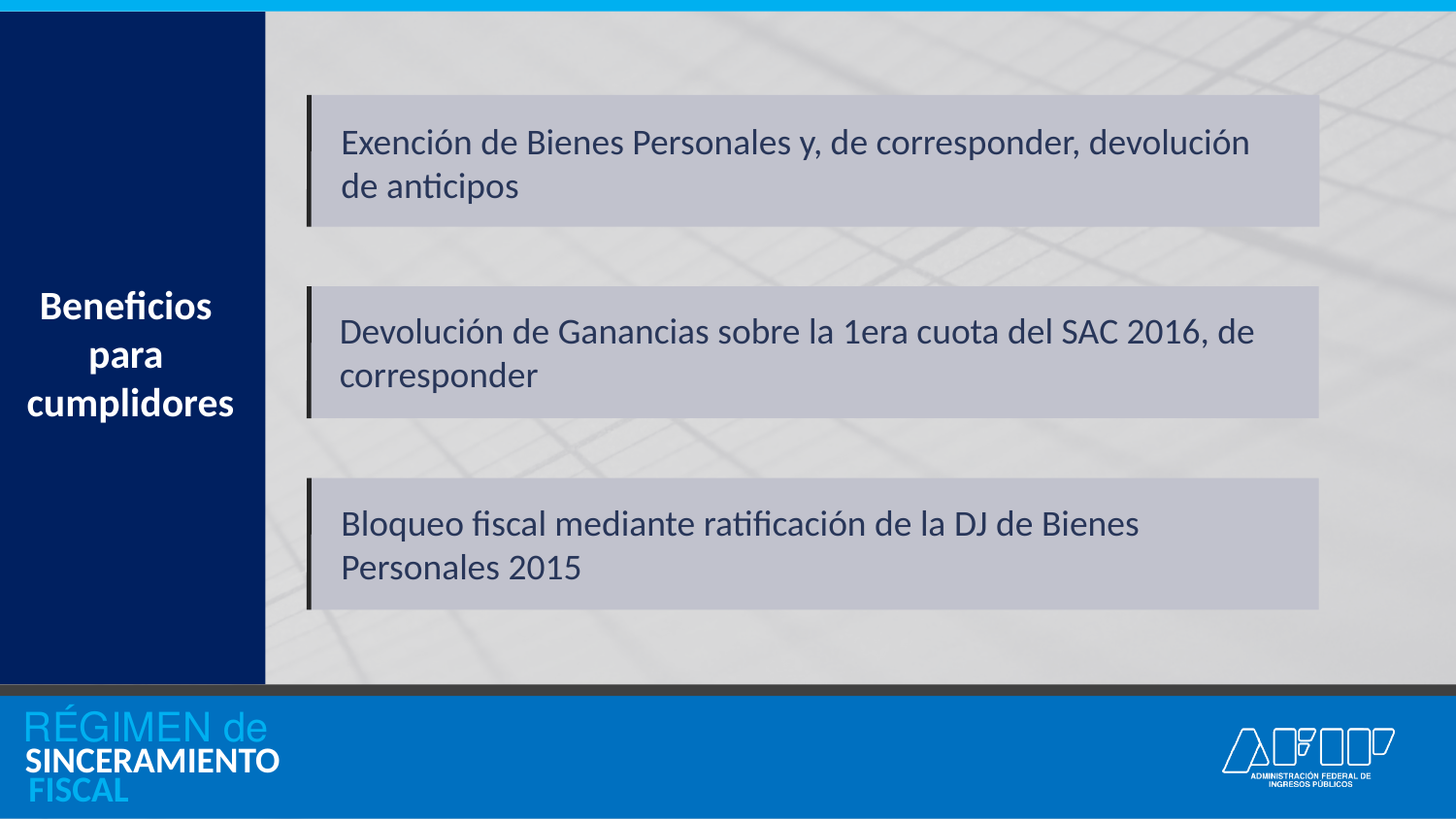

Exención de Bienes Personales y, de corresponder, devolución de anticipos
Beneficios
para
cumplidores

Devolución de Ganancias sobre la 1era cuota del SAC 2016, de corresponder

Bloqueo fiscal mediante ratificación de la DJ de Bienes Personales 2015